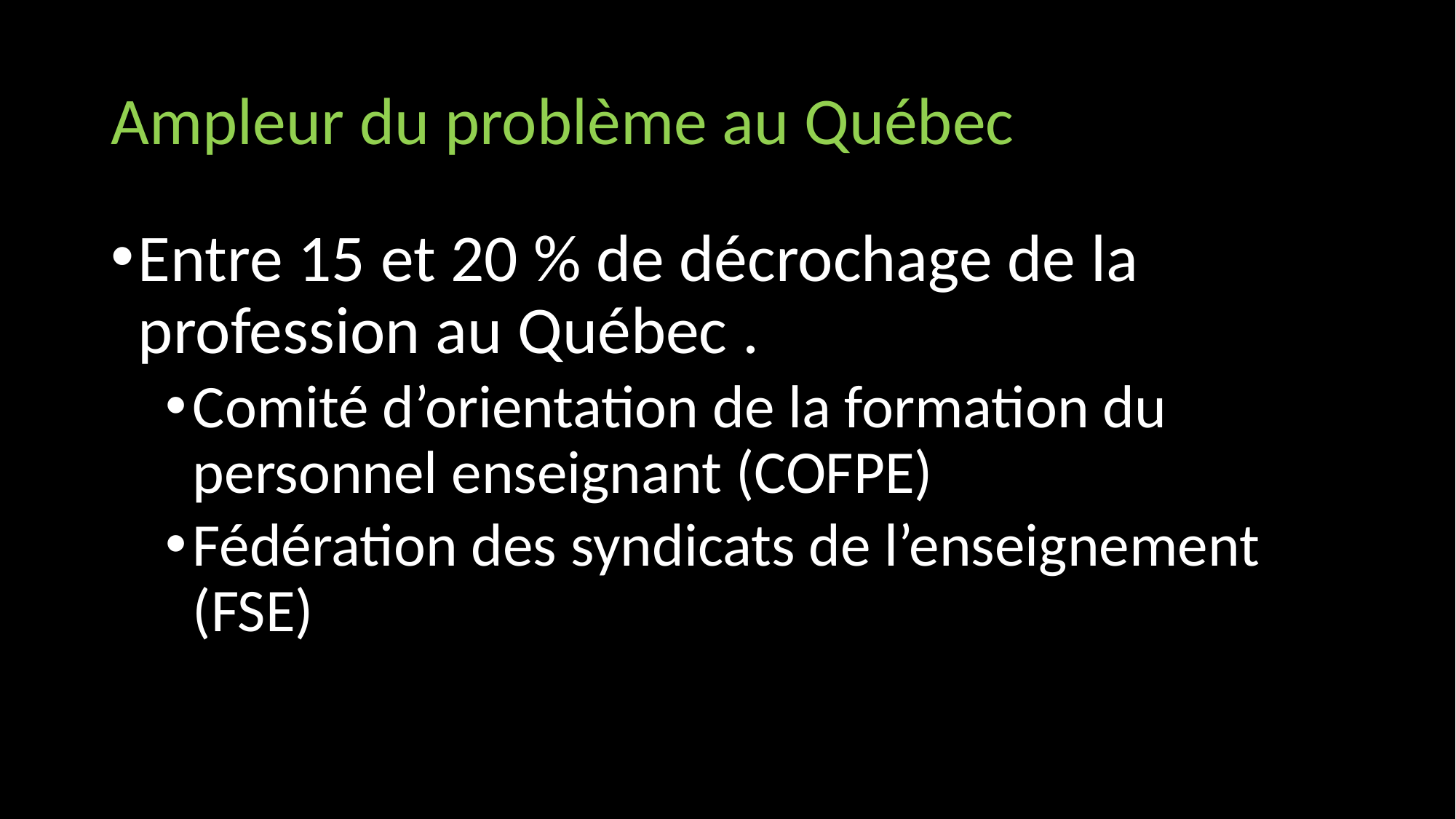

# Ampleur du problème au Québec
Entre 15 et 20 % de décrochage de la profession au Québec .
Comité d’orientation de la formation du personnel enseignant (COFPE)
Fédération des syndicats de l’enseignement (FSE)